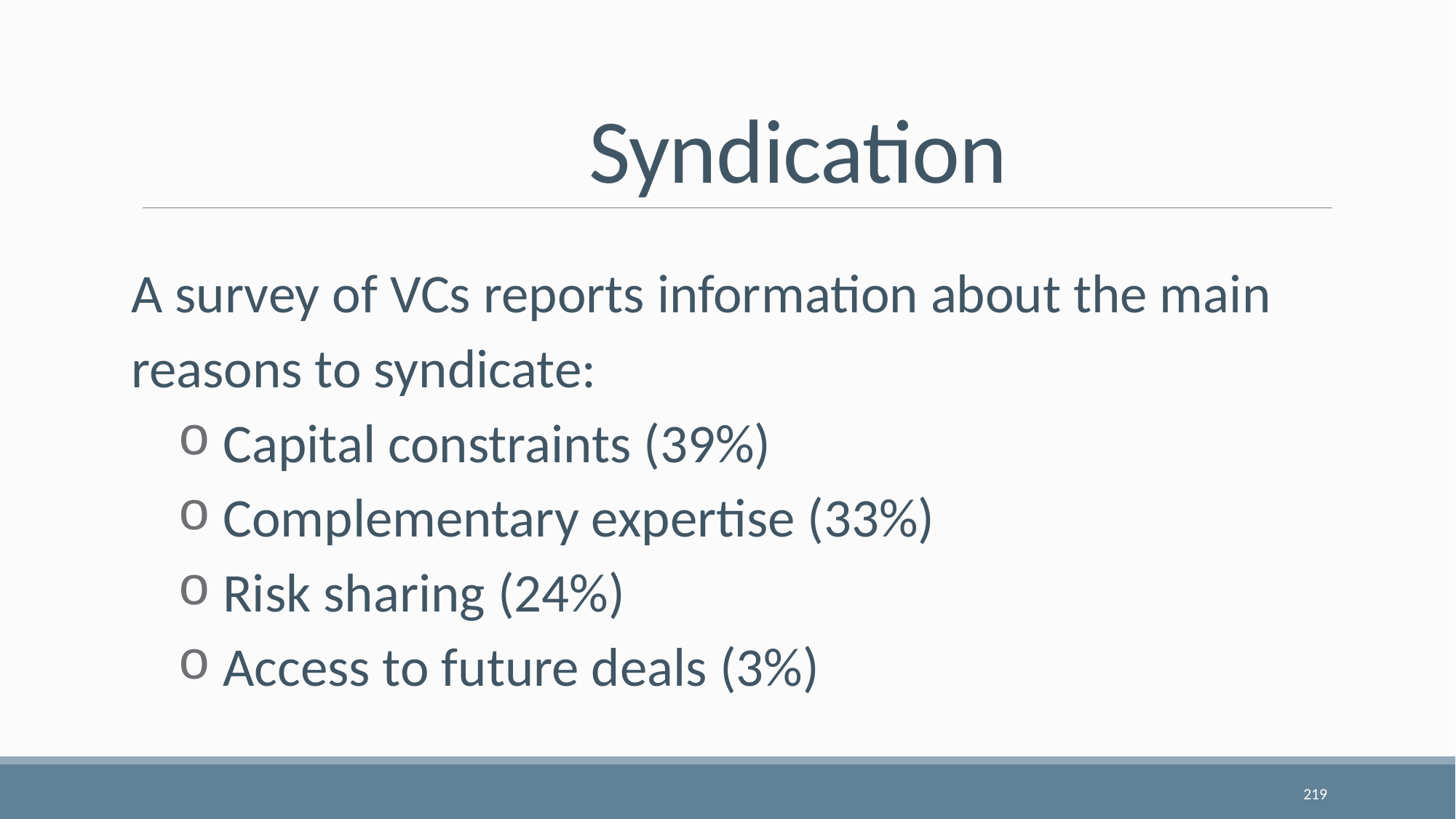

# Syndication
A survey of VCs reports information about the main reasons to syndicate:
 Capital constraints (39%)
 Complementary expertise (33%)
 Risk sharing (24%)
 Access to future deals (3%)
219